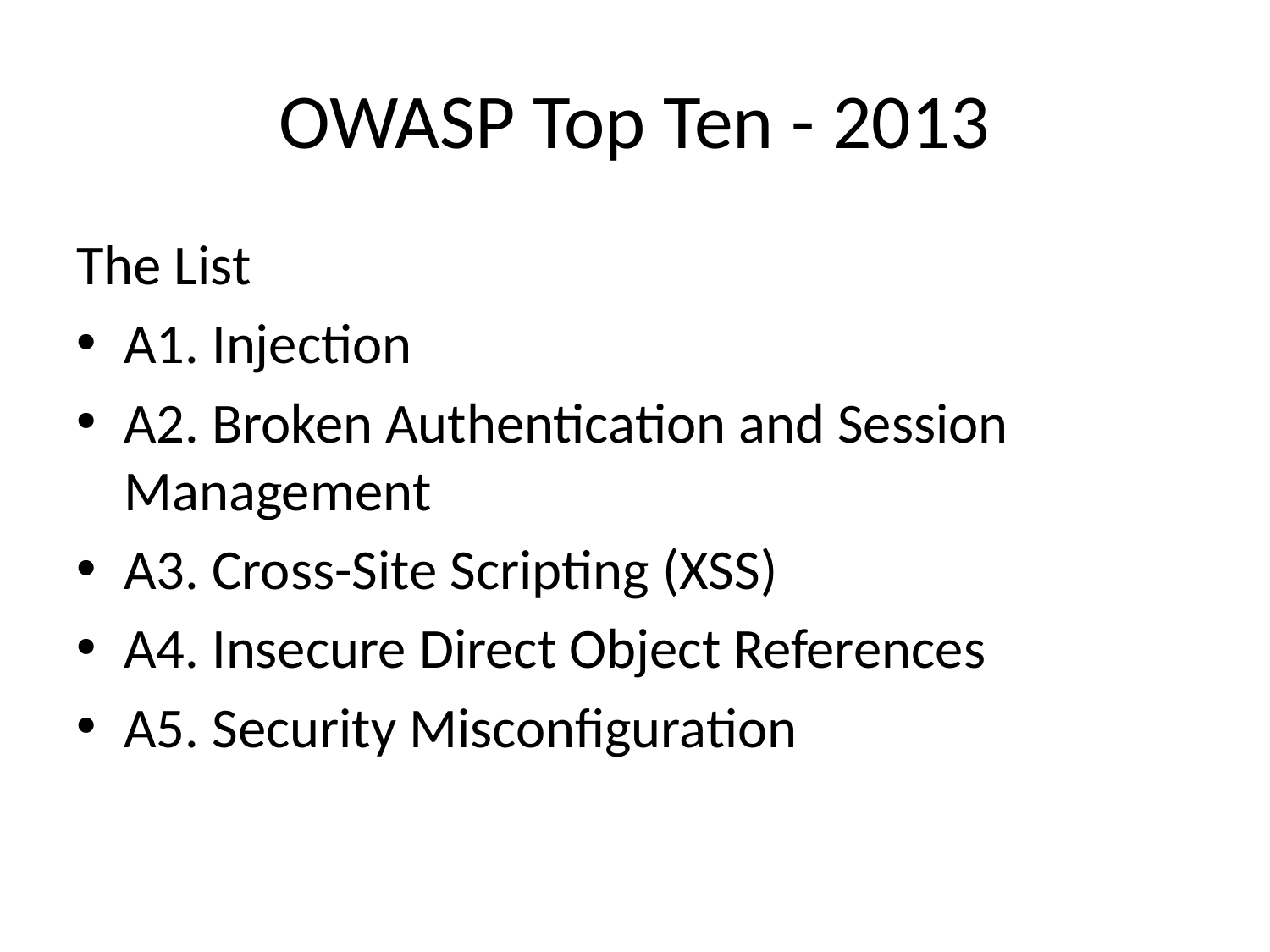

# OWASP Top Ten - 2013
The List
A1. Injection
A2. Broken Authentication and Session Management
A3. Cross-Site Scripting (XSS)
A4. Insecure Direct Object References
A5. Security Misconfiguration